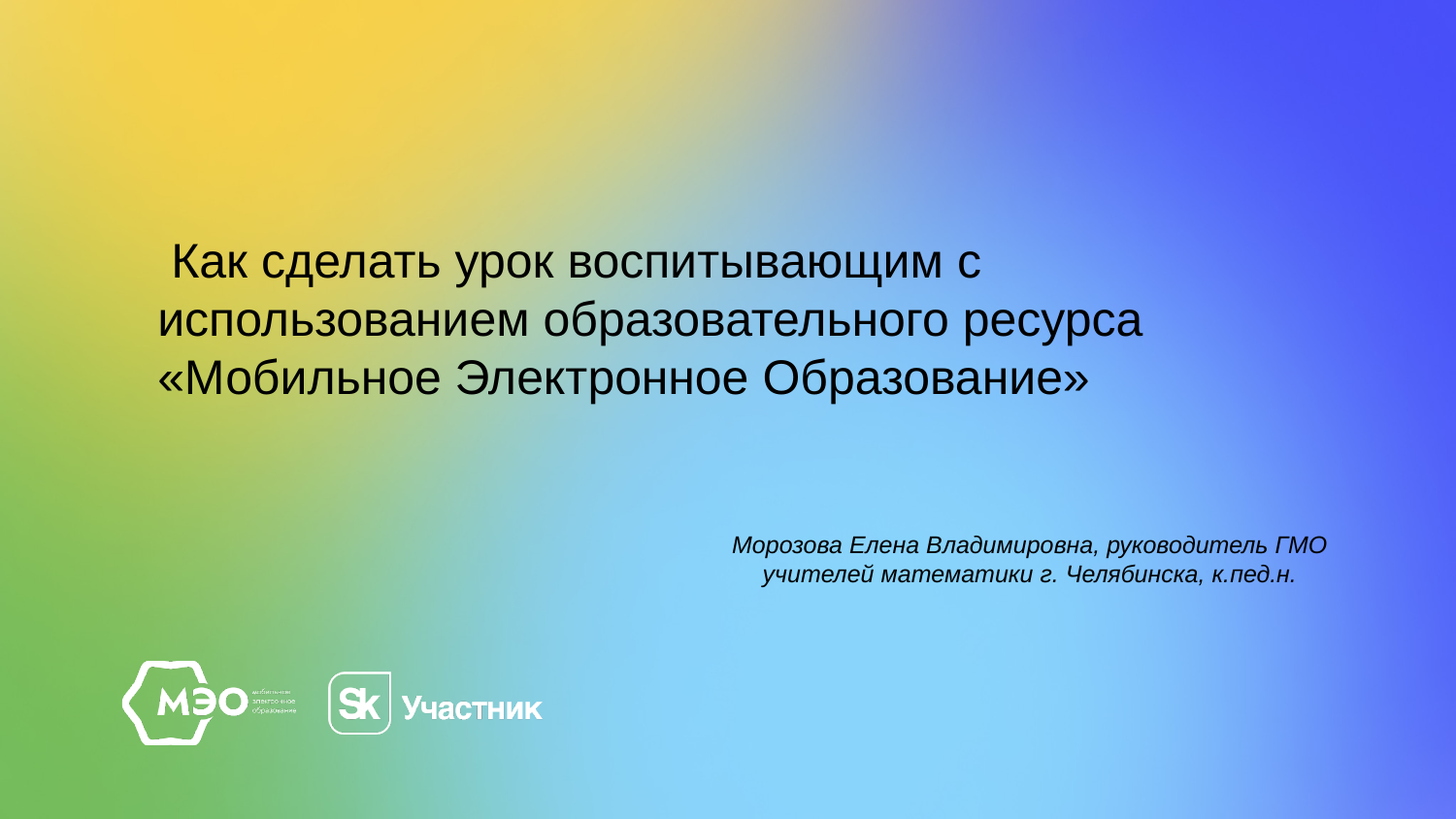

Как сделать урок воспитывающим с использованием образовательного ресурса «Мобильное Электронное Образование»
Морозова Елена Владимировна, руководитель ГМО учителей математики г. Челябинска, к.пед.н.